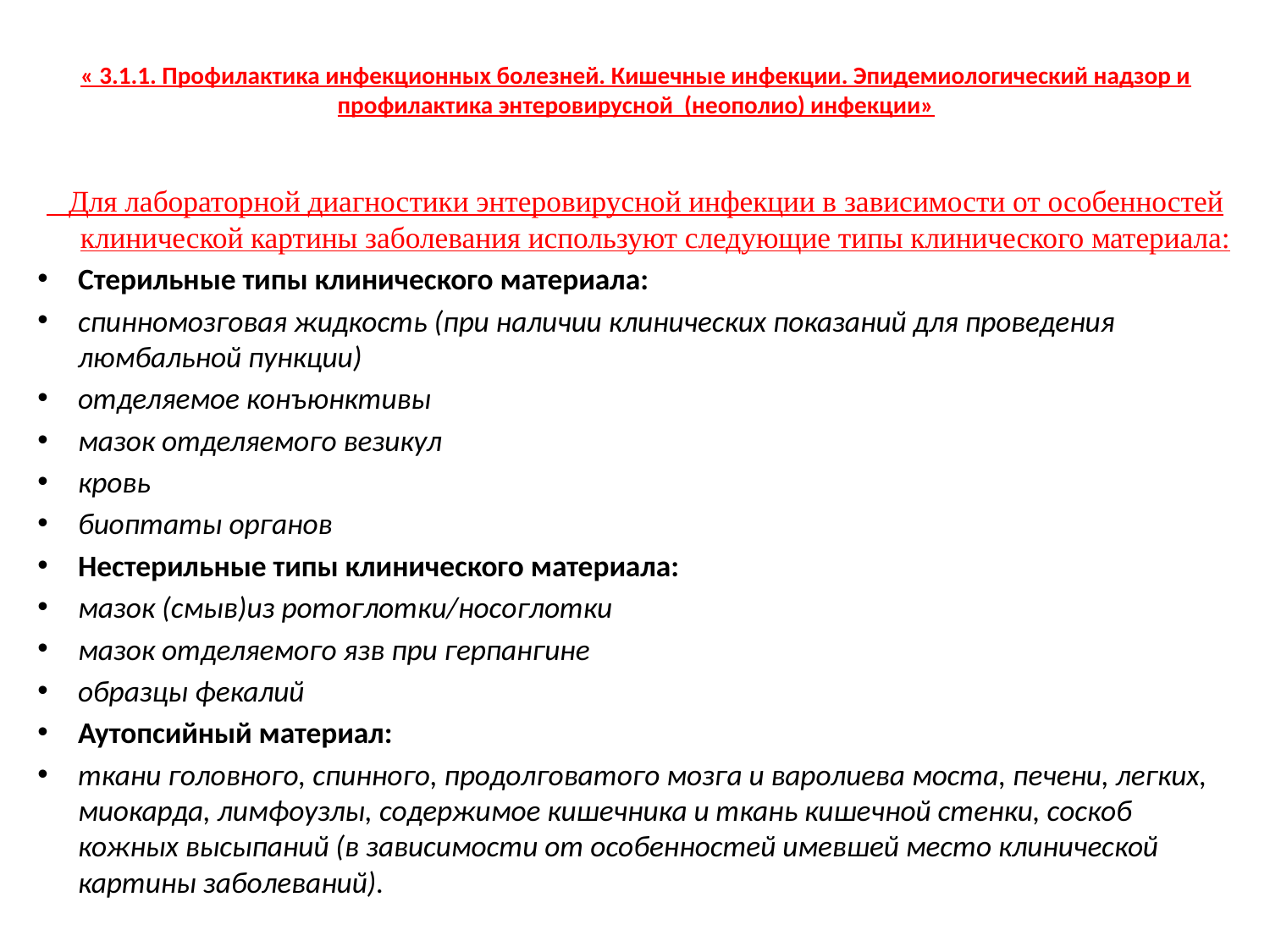

# « 3.1.1. Профилактика инфекционных болезней. Кишечные инфекции. Эпидемиологический надзор и профилактика энтеровирусной  (неополио) инфекции»
   Для лабораторной диагностики энтеровирусной инфекции в зависимости от особенностей клинической картины заболевания используют следующие типы клинического материала:
Стерильные типы клинического материала:
спинномозговая жидкость (при наличии клинических показаний для проведения люмбальной пункции)
отделяемое конъюнктивы
мазок отделяемого везикул
кровь
биоптаты органов
Нестерильные типы клинического материала:
мазок (смыв)из ротоглотки/носоглотки
мазок отделяемого язв при герпангине
образцы фекалий
Аутопсийный материал:
ткани головного, спинного, продолговатого мозга и варолиева моста, печени, легких, миокарда, лимфоузлы, содержимое кишечника и ткань кишечной стенки, соскоб кожных высыпаний (в зависимости от особенностей имевшей место клинической картины заболеваний).